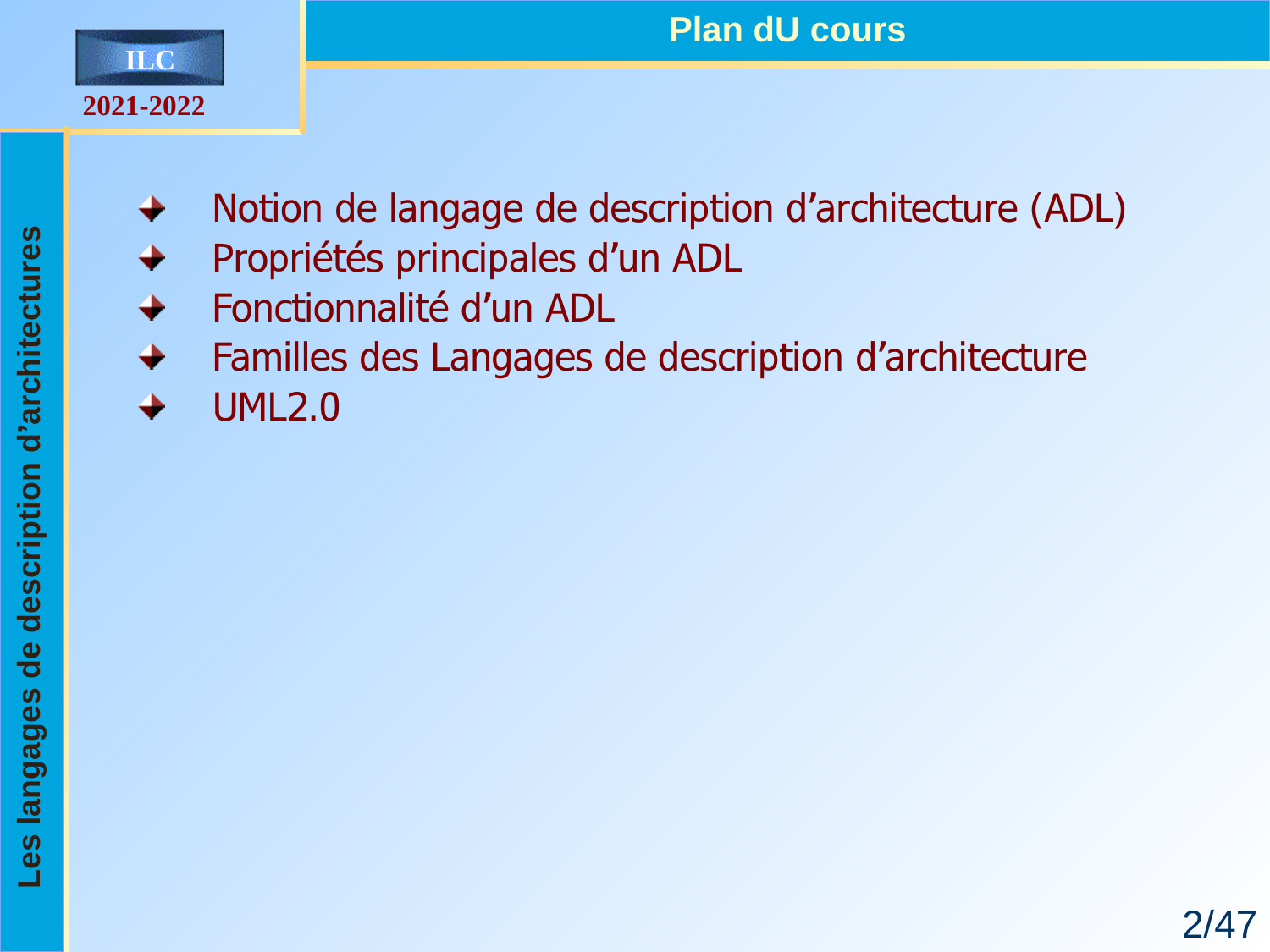

Plan dU cours
Notion de langage de description d’architecture (ADL)
Propriétés principales d’un ADL
Fonctionnalité d’un ADL
Familles des Langages de description d’architecture
UML2.0

Les langages de description d’architectures